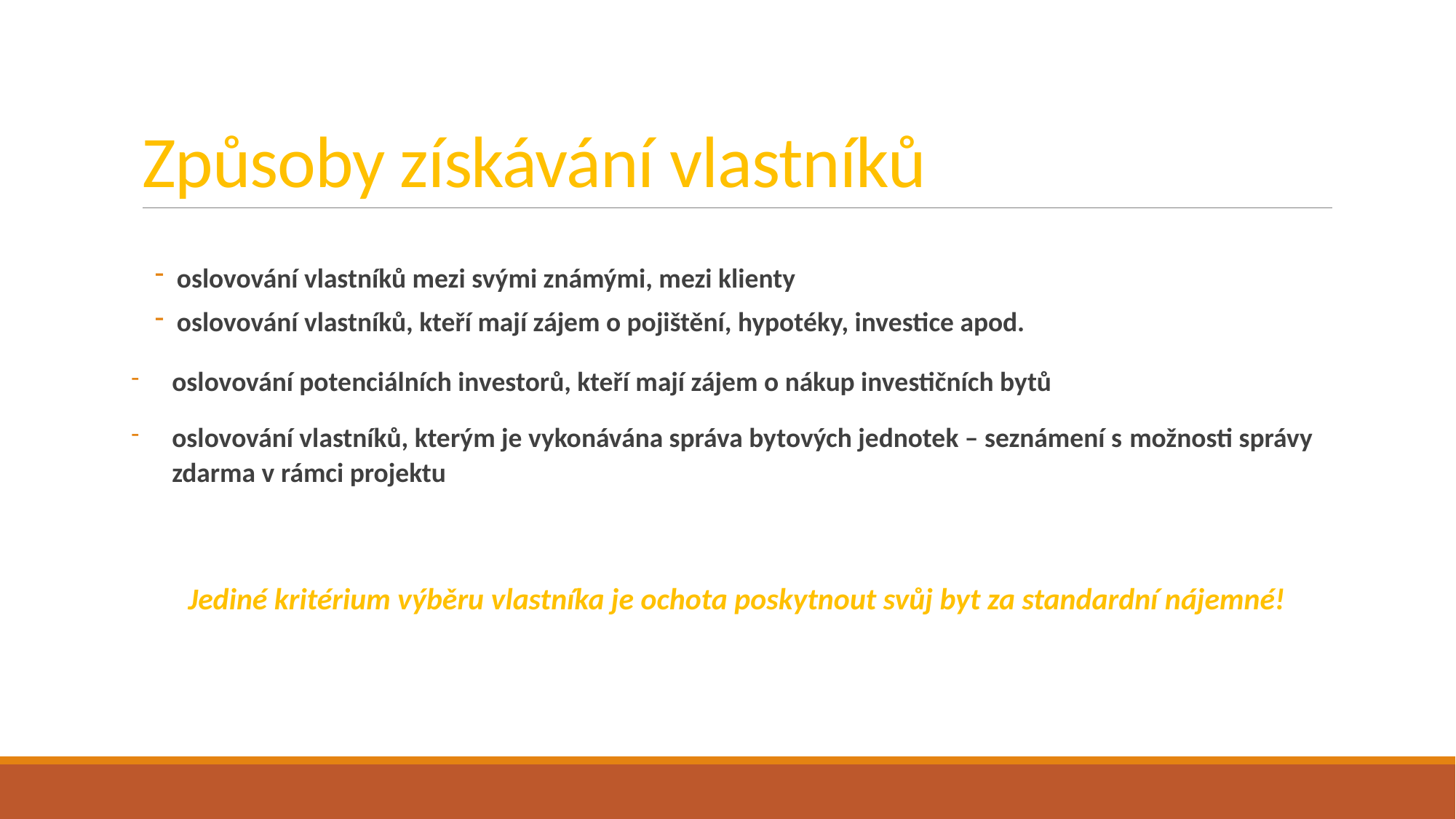

# Způsoby získávání vlastníků

oslovování vlastníků mezi svými známými, mezi klienty
oslovování vlastníků, kteří mají zájem o pojištění, hypotéky, investice apod.
oslovování potenciálních investorů, kteří mají zájem o nákup investičních bytů
oslovování vlastníků, kterým je vykonávána správa bytových jednotek – seznámení s možnosti správy zdarma v rámci projektu

Jediné kritérium výběru vlastníka je ochota poskytnout svůj byt za standardní nájemné!